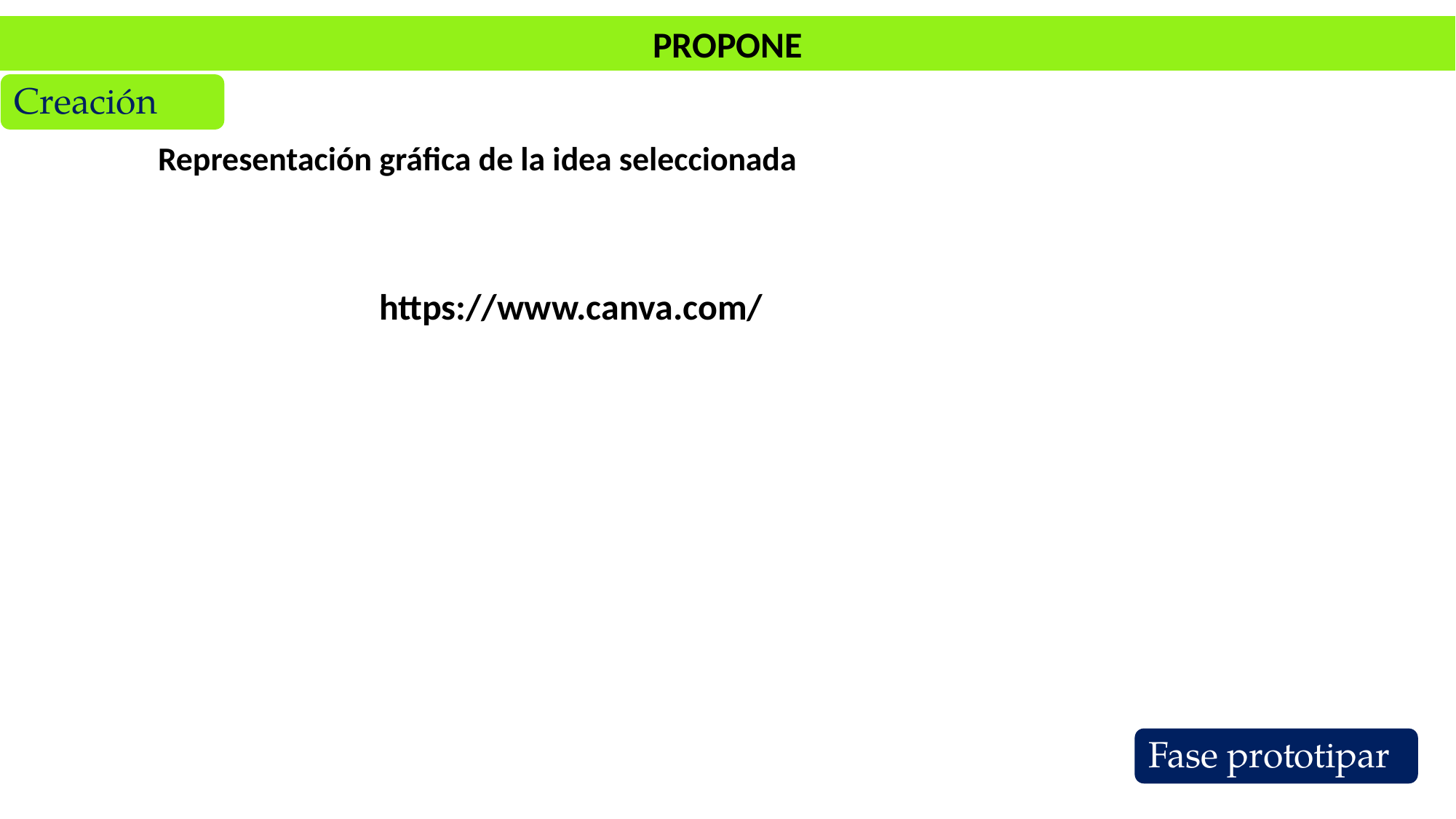

PROPONE

Creación
Representación gráfica de la idea seleccionada
https://www.canva.com/

Fase prototipar